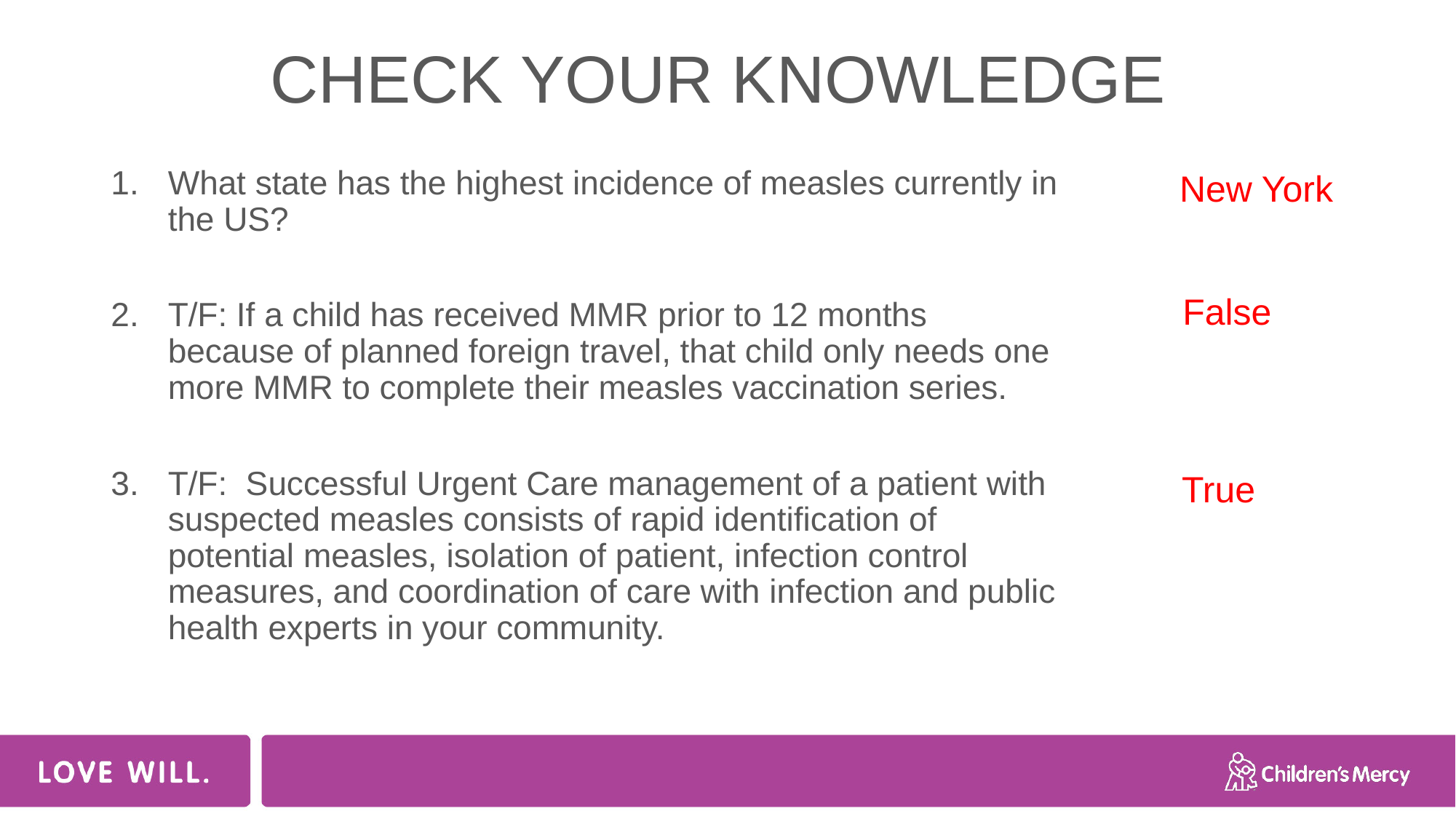

# CHECK YOUR KNOWLEDGE
What state has the highest incidence of measles currently in the US?

T/F: If a child has received MMR prior to 12 months because of planned foreign travel, that child only needs one more MMR to complete their measles vaccination series.

T/F:  Successful Urgent Care management of a patient with suspected measles consists of rapid identification of potential measles, isolation of patient, infection control measures, and coordination of care with infection and public health experts in your community.

New York
False
True